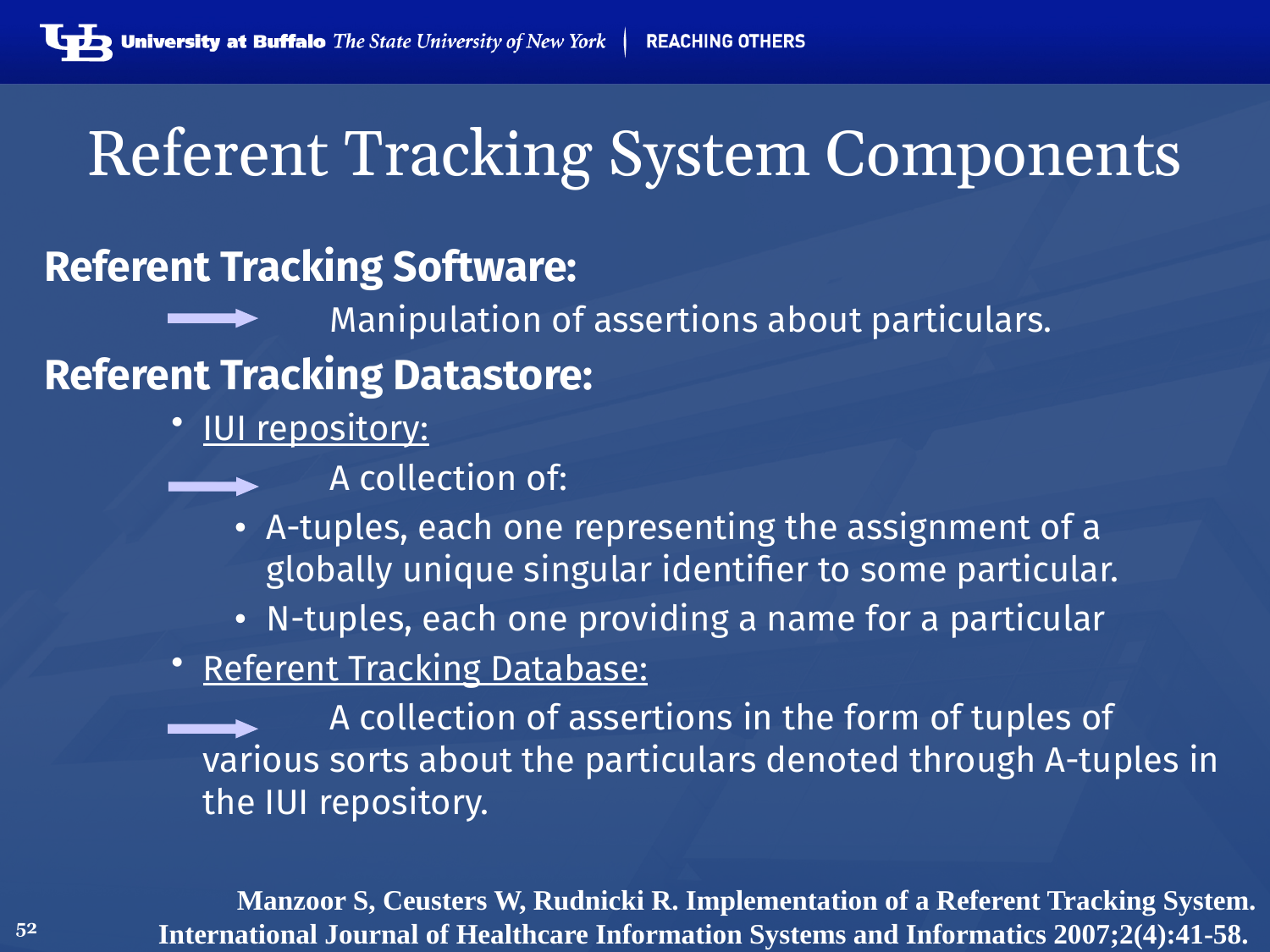

# Referent Tracking System Components
Referent Tracking Software:
		Manipulation of assertions about particulars.
Referent Tracking Datastore:
IUI repository:
		A collection of:
A-tuples, each one representing the assignment of a globally unique singular identifier to some particular.
N-tuples, each one providing a name for a particular
Referent Tracking Database:
		A collection of assertions in the form of tuples of various sorts about the particulars denoted through A-tuples in the IUI repository.

Manzoor S, Ceusters W, Rudnicki R. Implementation of a Referent Tracking System. International Journal of Healthcare Information Systems and Informatics 2007;2(4):41-58.